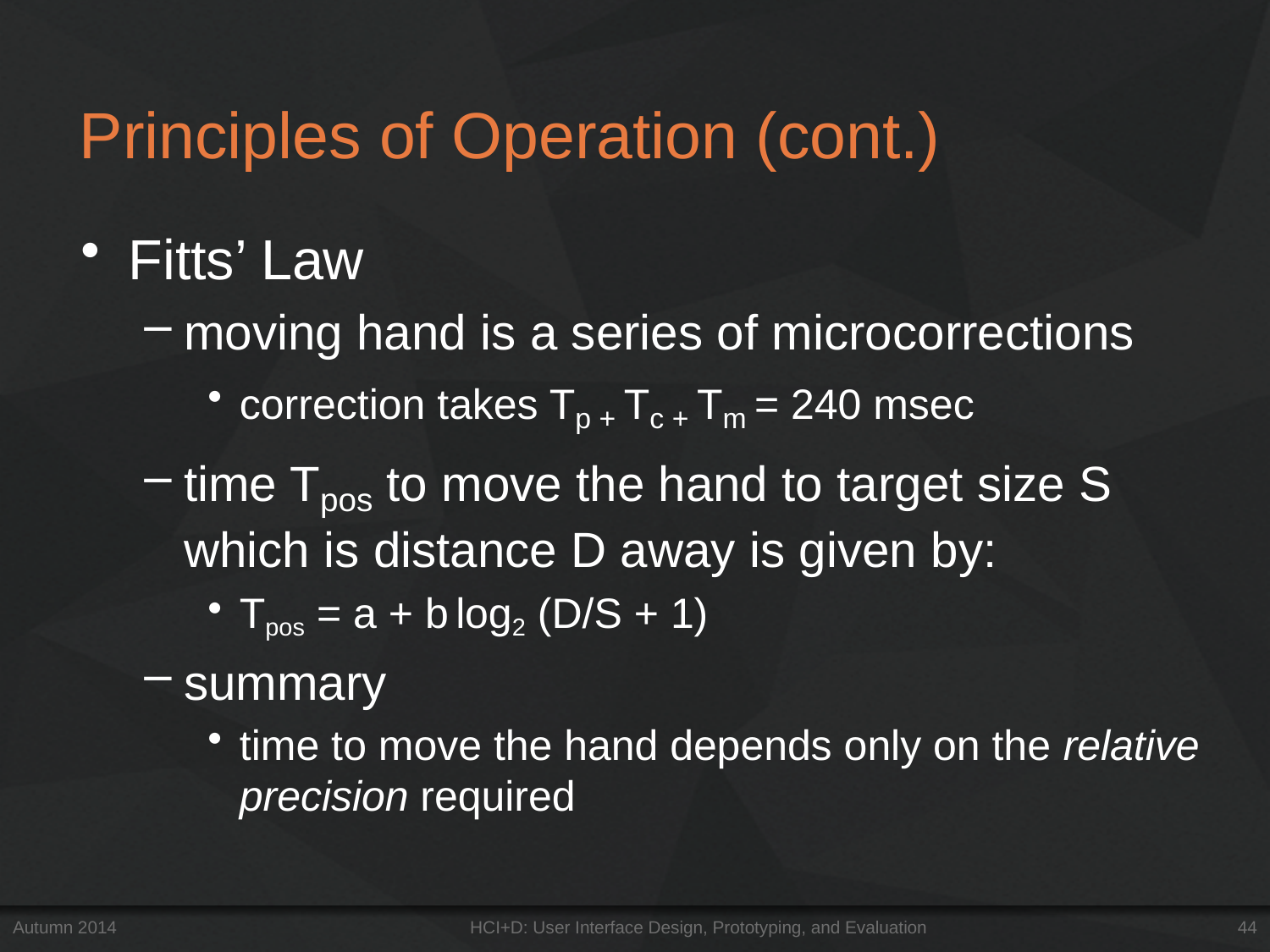

# Principles of Operation (cont.)
Fitts’ Law
moving hand is a series of microcorrections
correction takes Tp + Tc + Tm = 240 msec
time Tpos to move the hand to target size S which is distance D away is given by:
Tpos = a + b log2 (D/S + 1)
summary
time to move the hand depends only on the relative precision required
Autumn 2014
HCI+D: User Interface Design, Prototyping, and Evaluation
44